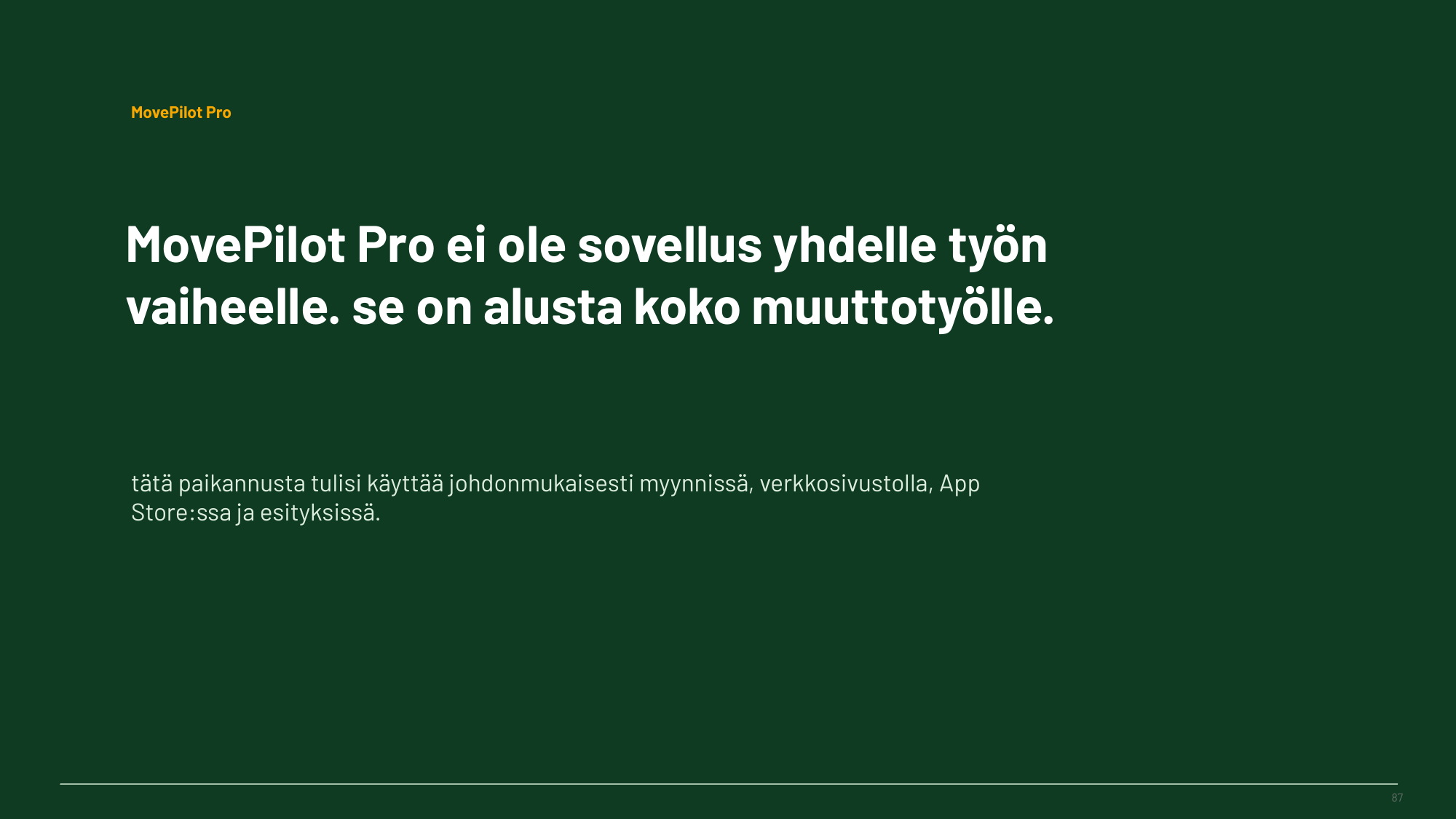

MovePilot Pro 4.0
MovePilot Pro
MovePilot Pro ei ole sovellus yhdelle työn vaiheelle. se on alusta koko muuttotyölle.
tätä paikannusta tulisi käyttää johdonmukaisesti myynnissä, verkkosivustolla, App Store:ssa ja esityksissä.

87